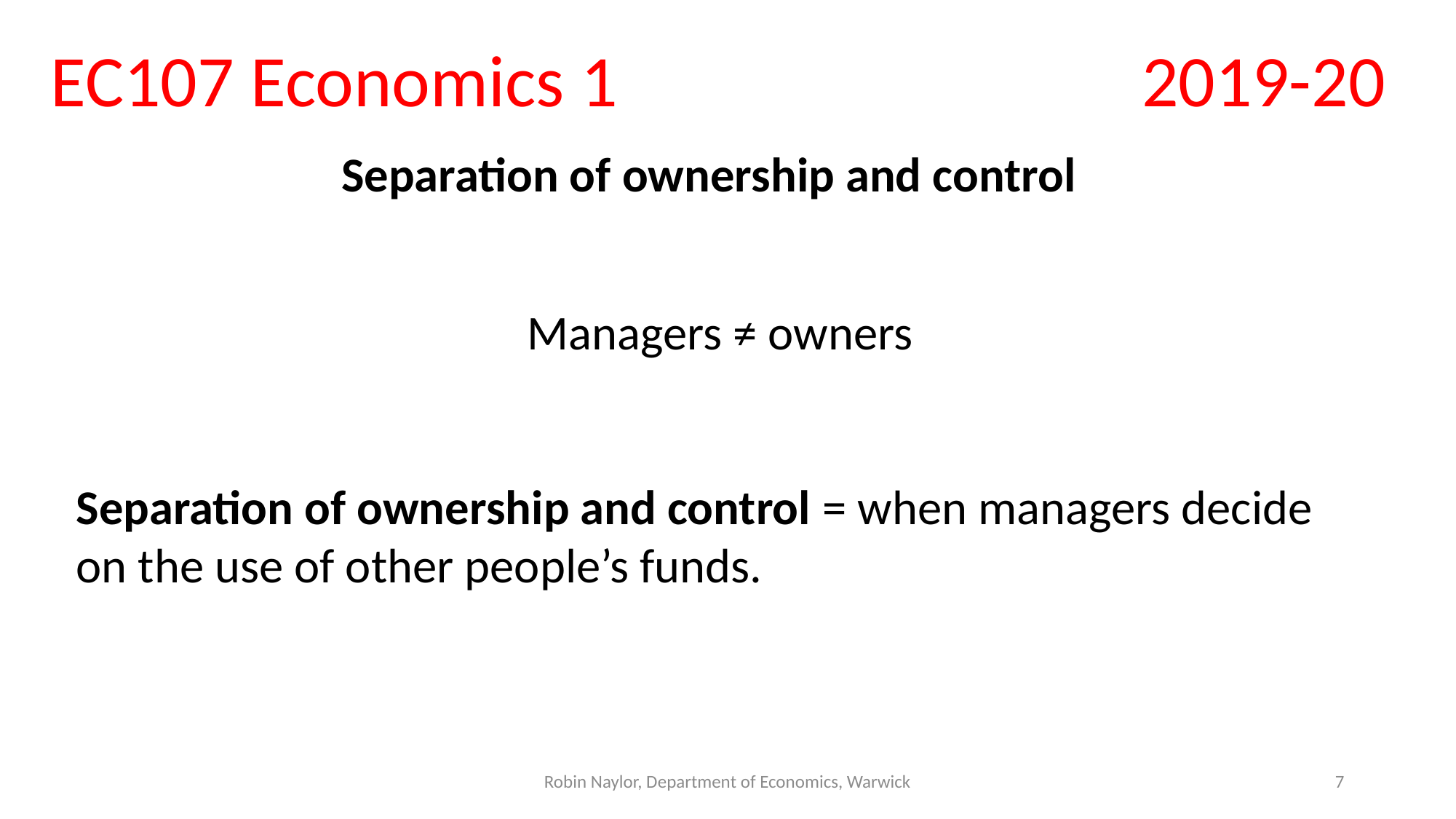

# EC107 Economics 1					2019-20
Separation of ownership and control

Managers ≠ owners

Separation of ownership and control = when managers decide on the use of other people’s funds.
Robin Naylor, Department of Economics, Warwick
7